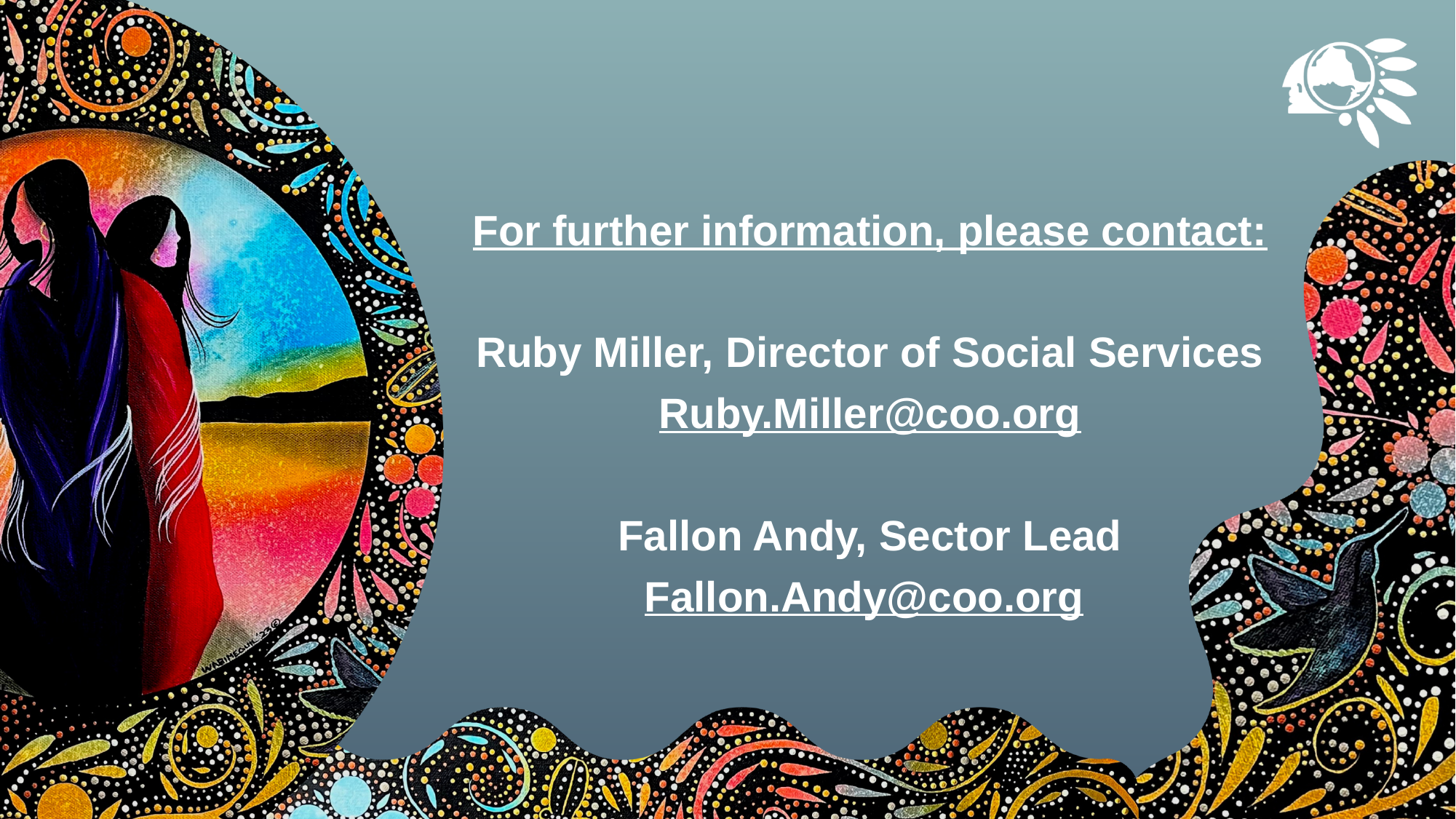

For further information, please contact:

Ruby Miller, Director of Social Services
Ruby.Miller@coo.org

Fallon Andy, Sector Lead
Fallon.Andy@coo.org